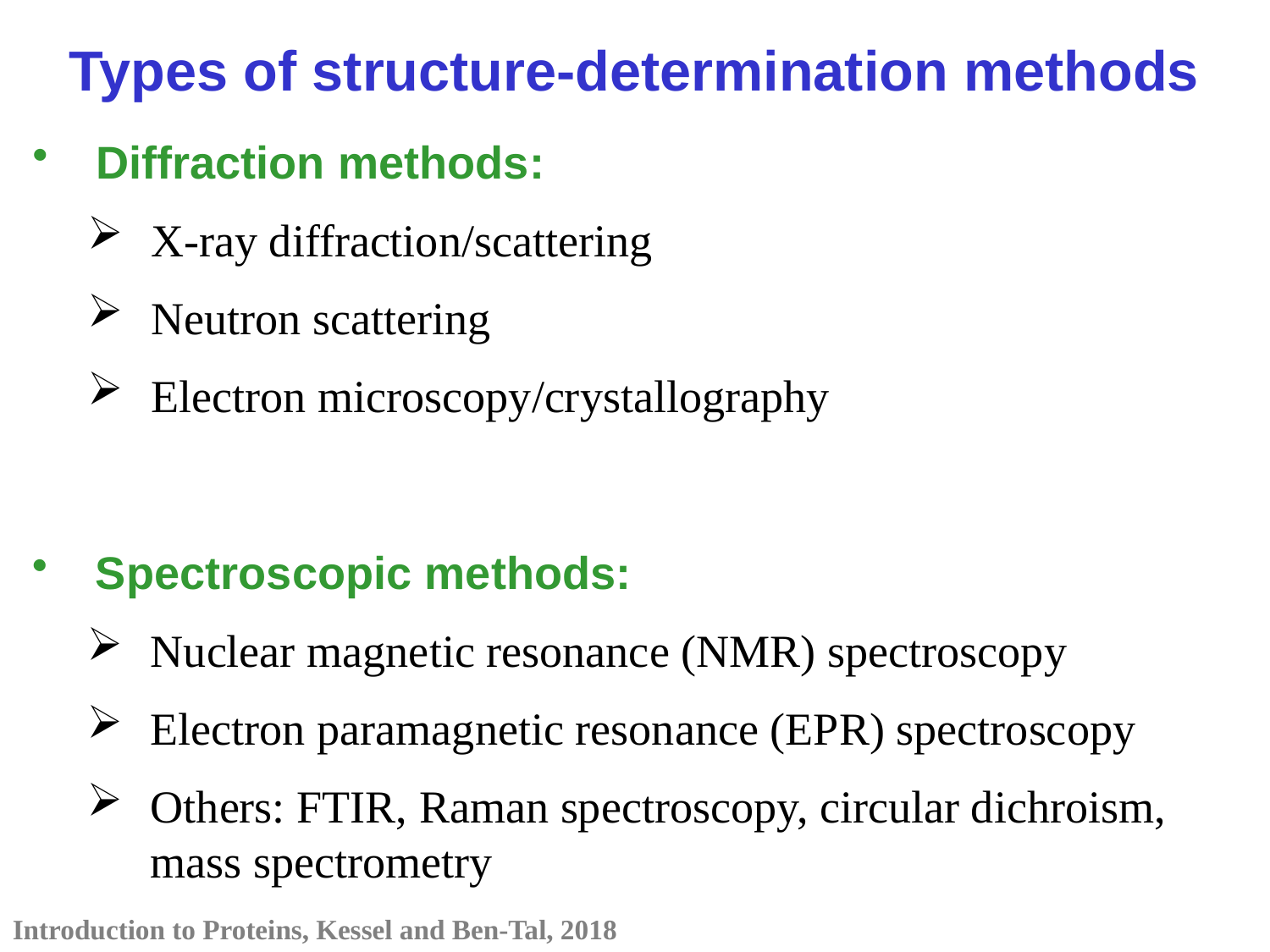

Types of structure-determination methods
Diffraction methods:
X-ray diffraction/scattering
Neutron scattering
Electron microscopy/crystallography
Spectroscopic methods:
Nuclear magnetic resonance (NMR) spectroscopy
Electron paramagnetic resonance (EPR) spectroscopy
Others: FTIR, Raman spectroscopy, circular dichroism, mass spectrometry